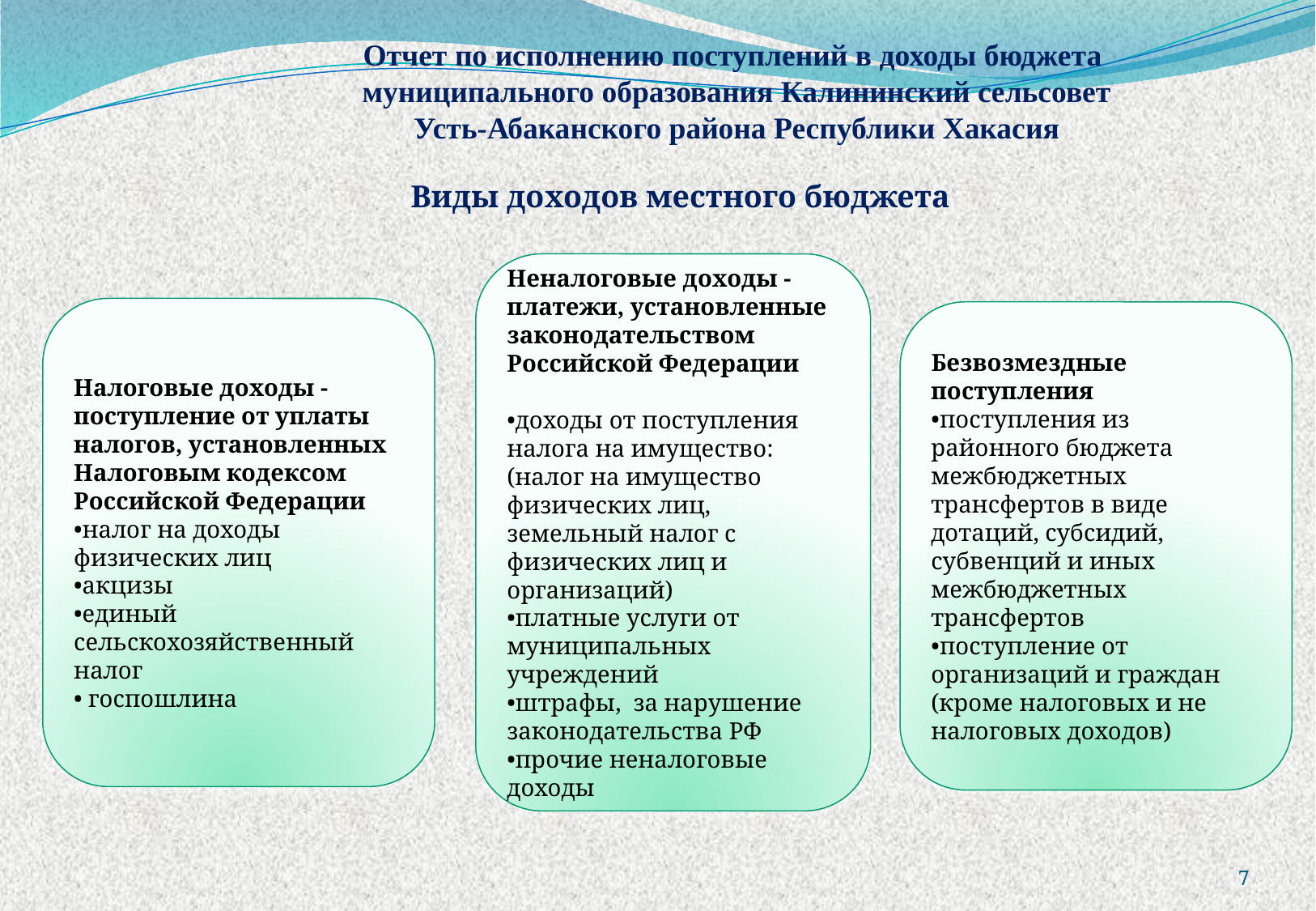

Отчет по исполнению поступлений в доходы бюджета
муниципального образования Калининский сельсовет
Усть-Абаканского района Республики Хакасия
Виды доходов местного бюджета
Неналоговые доходы -платежи, установленные законодательством Российской Федерации

•доходы от поступления налога на имущество: (налог на имущество физических лиц, земельный налог с физических лиц и организаций)
•платные услуги от муниципальных учреждений
•штрафы,  за нарушение законодательства РФ
•прочие неналоговые доходы
Налоговые доходы - поступление от уплаты налогов, установленных Налоговым кодексом Российской Федерации
•налог на доходы физических лиц
•акцизы
•единый сельскохозяйственный налог
• госпошлина
Безвозмездные поступления
•поступления из районного бюджета межбюджетных трансфертов в виде дотаций, субсидий, субвенций и иных межбюджетных трансфертов
•поступление от организаций и граждан (кроме налоговых и не налоговых доходов)

7